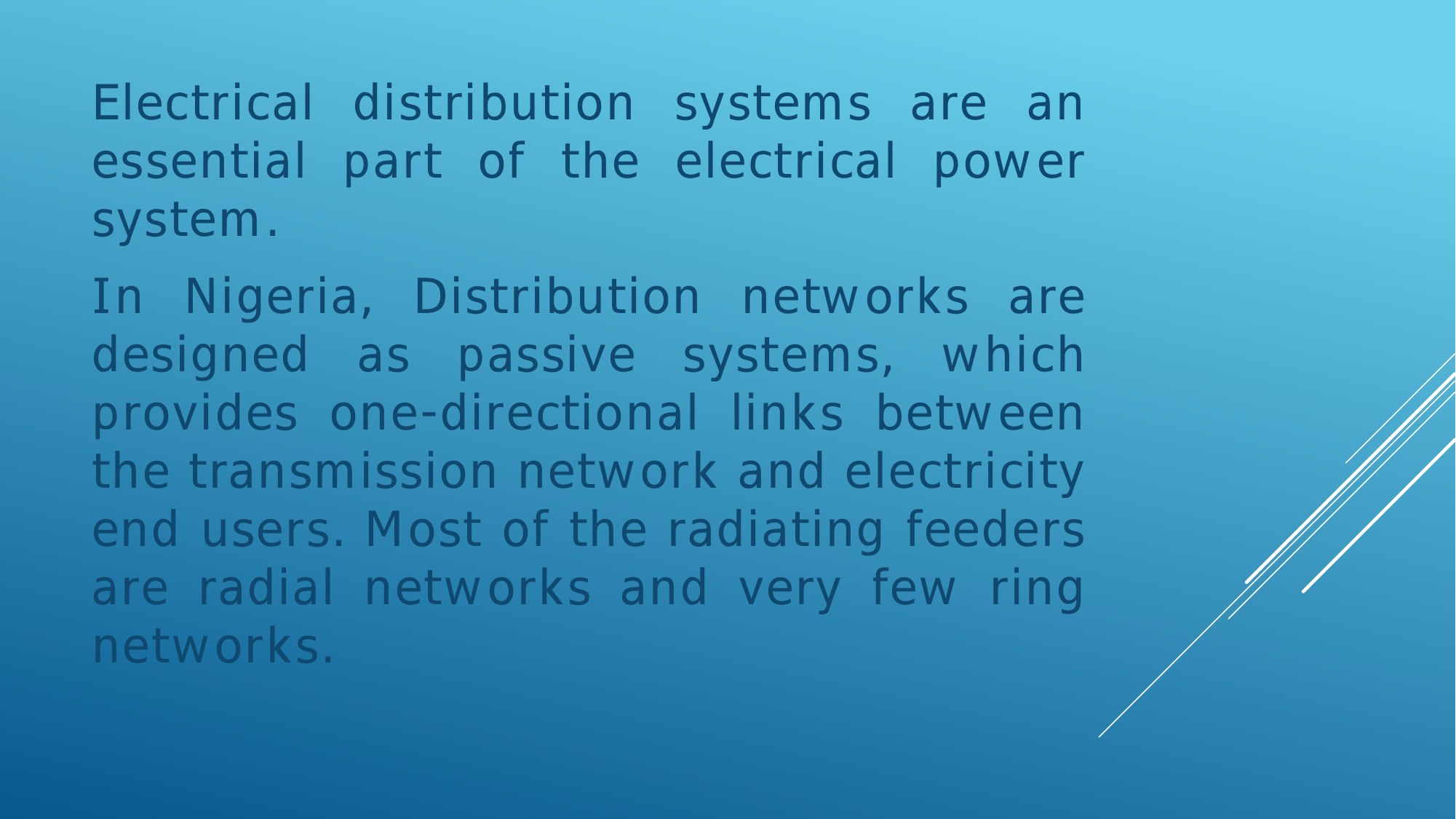

Electrical distribution systems are an essential part of the electrical power system.
In Nigeria, Distribution networks are designed as passive systems, which provides one-directional links between the transmission network and electricity end users. Most of the radiating feeders are radial networks and very few ring networks.